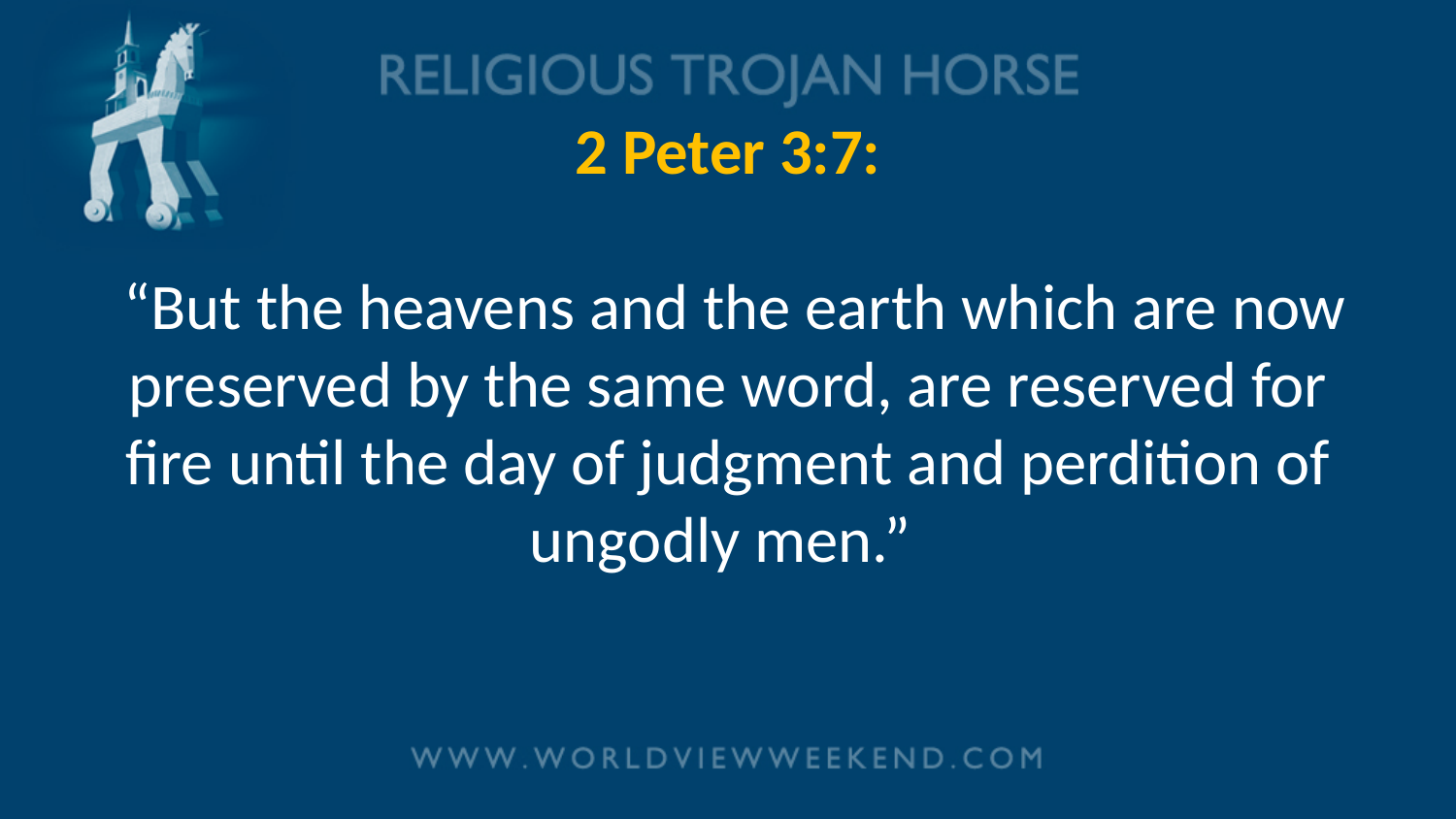

# 2 Peter 3:7: “But the heavens and the earth which are now preserved by the same word, are reserved for fire until the day of judgment and perdition of ungodly men.”